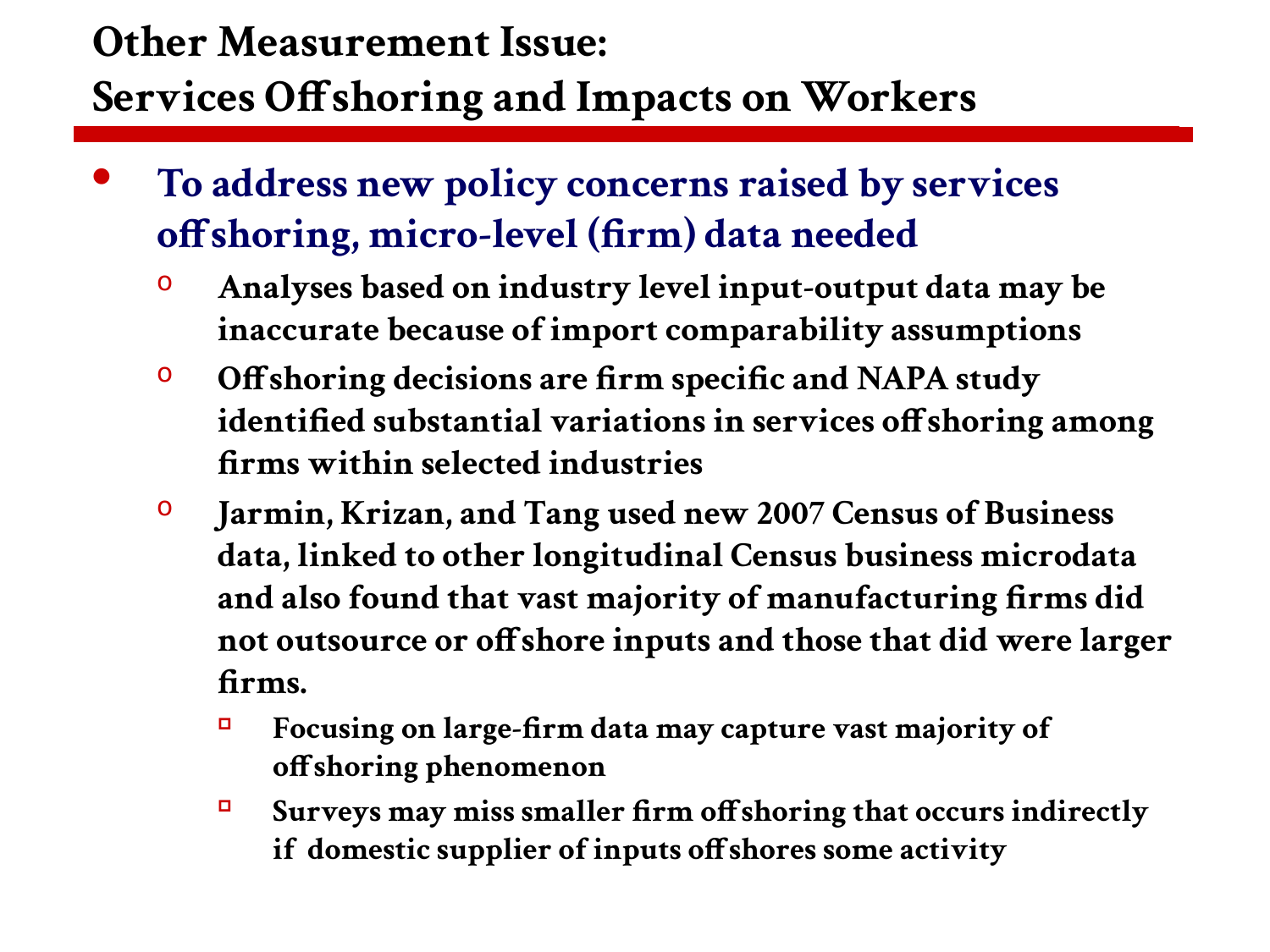

# Other Measurement Issue: Services Offshoring and Impacts on Workers
To address new policy concerns raised by services offshoring, micro-level (firm) data needed
Analyses based on industry level input-output data may be inaccurate because of import comparability assumptions
Offshoring decisions are firm specific and NAPA study identified substantial variations in services offshoring among firms within selected industries
Jarmin, Krizan, and Tang used new 2007 Census of Business data, linked to other longitudinal Census business microdata and also found that vast majority of manufacturing firms did not outsource or offshore inputs and those that did were larger firms.
Focusing on large-firm data may capture vast majority of offshoring phenomenon
Surveys may miss smaller firm offshoring that occurs indirectly if  domestic supplier of inputs offshores some activity